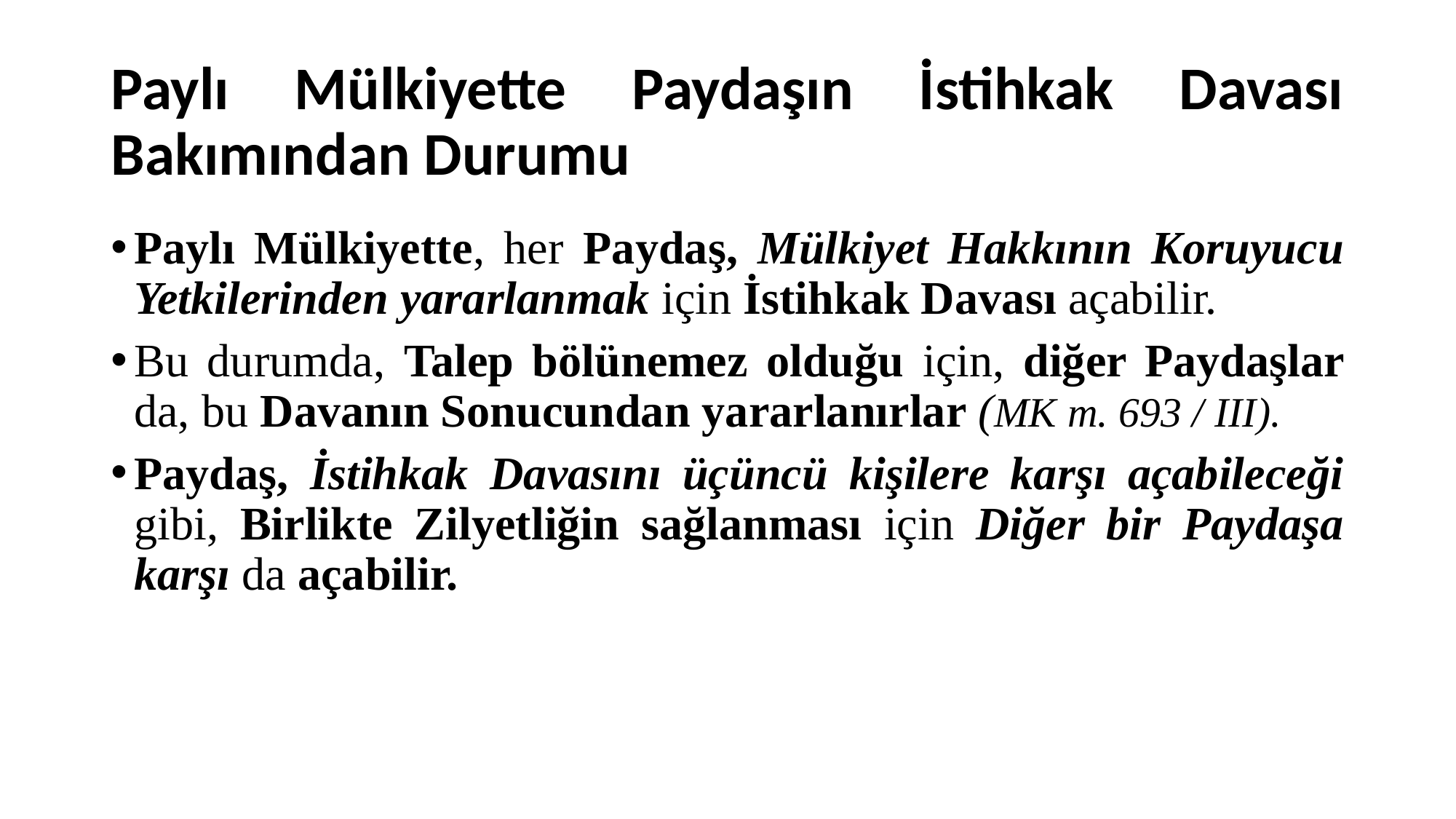

# Paylı Mülkiyette Paydaşın İstihkak Davası Bakımından Durumu
Paylı Mülkiyette, her Paydaş, Mülkiyet Hakkının Koruyucu Yetkilerinden yararlanmak için İstihkak Davası açabilir.
Bu durumda, Talep bölünemez olduğu için, diğer Paydaşlar da, bu Davanın Sonucundan yararlanırlar (MK m. 693 / III).
Paydaş, İstihkak Davasını üçüncü kişilere karşı açabileceği gibi, Birlikte Zilyetliğin sağlanması için Diğer bir Paydaşa karşı da açabilir.